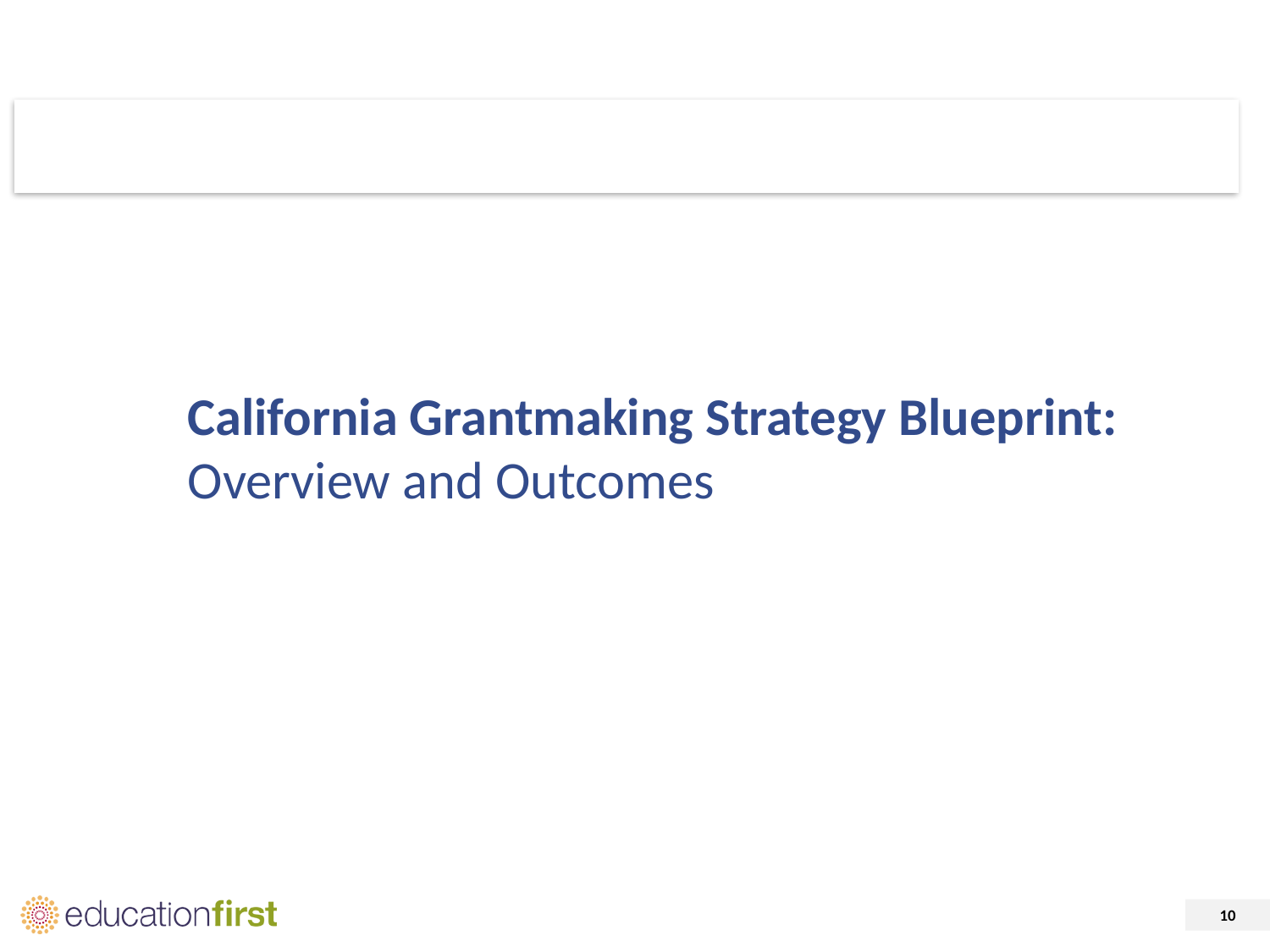

# California Grantmaking Strategy Blueprint: Overview and Outcomes